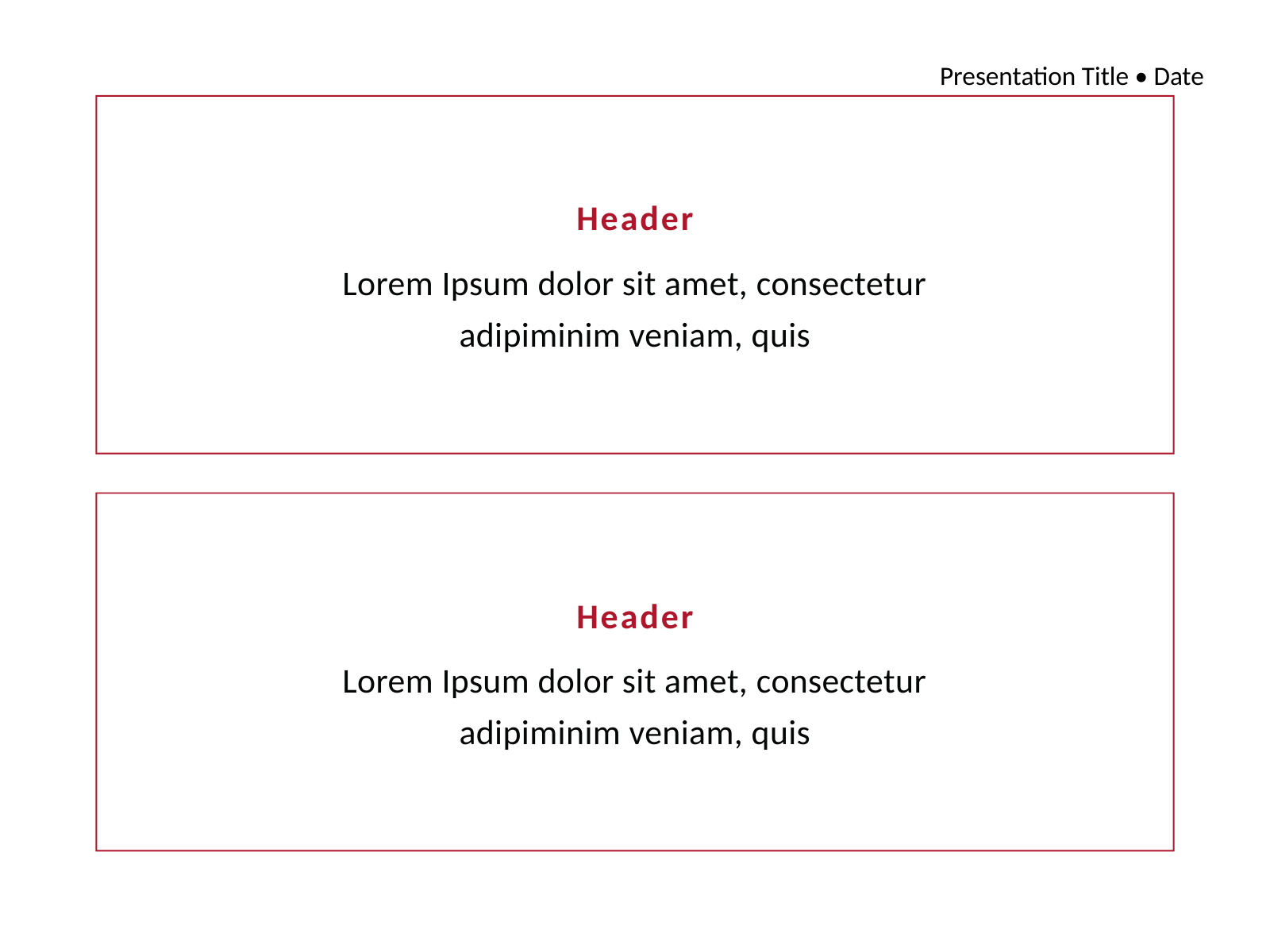

Presentation Title • Date

Header
Lorem Ipsum dolor sit amet, consectetur adipiminim veniam, quis

Header
Lorem Ipsum dolor sit amet, consectetur adipiminim veniam, quis